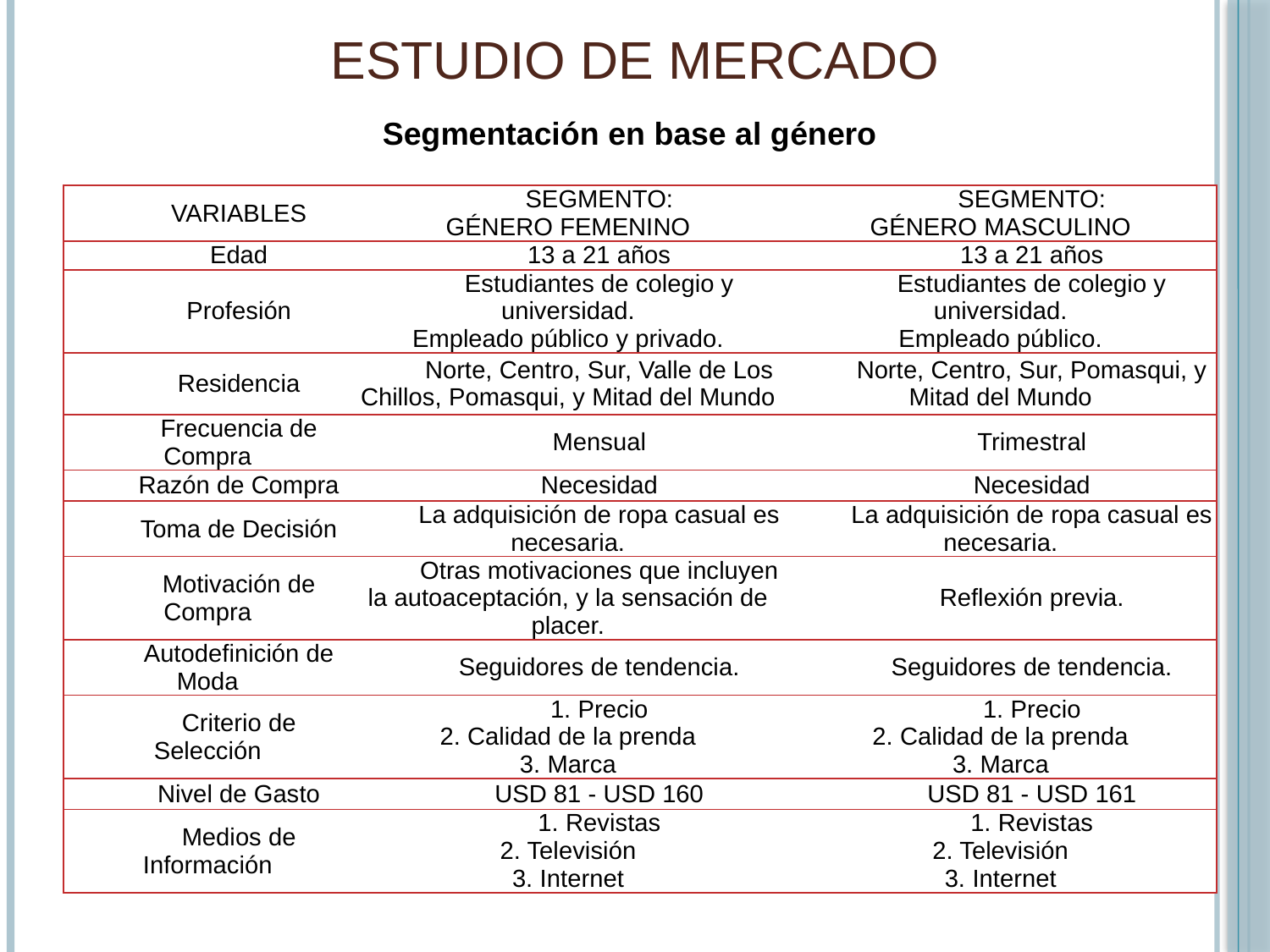

# ESTUDIO DE MERCADO
Segmentación en base al género
| VARIABLES | SEGMENTO: GÉNERO FEMENINO | SEGMENTO: GÉNERO MASCULINO |
| --- | --- | --- |
| Edad | 13 a 21 años | 13 a 21 años |
| Profesión | Estudiantes de colegio y universidad. Empleado público y privado. | Estudiantes de colegio y universidad. Empleado público. |
| Residencia | Norte, Centro, Sur, Valle de Los Chillos, Pomasqui, y Mitad del Mundo | Norte, Centro, Sur, Pomasqui, y Mitad del Mundo |
| Frecuencia de Compra | Mensual | Trimestral |
| Razón de Compra | Necesidad | Necesidad |
| Toma de Decisión | La adquisición de ropa casual es necesaria. | La adquisición de ropa casual es necesaria. |
| Motivación de Compra | Otras motivaciones que incluyen la autoaceptación, y la sensación de placer. | Reflexión previa. |
| Autodefinición de Moda | Seguidores de tendencia. | Seguidores de tendencia. |
| Criterio de Selección | 1. Precio 2. Calidad de la prenda 3. Marca | 1. Precio 2. Calidad de la prenda 3. Marca |
| Nivel de Gasto | USD 81 - USD 160 | USD 81 - USD 161 |
| Medios de Información | 1. Revistas 2. Televisión 3. Internet | 1. Revistas 2. Televisión 3. Internet |